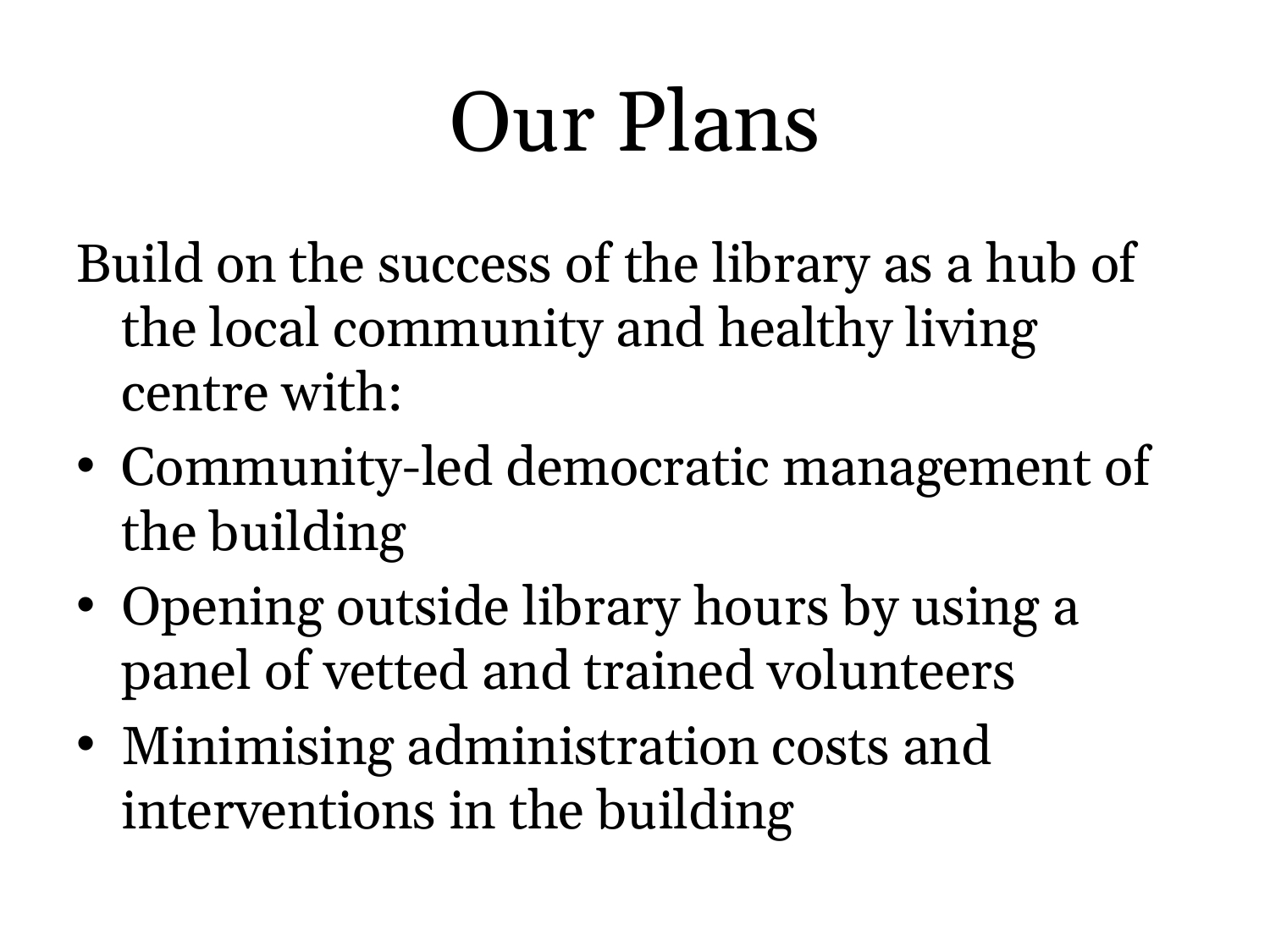

# Our Plans
Build on the success of the library as a hub of the local community and healthy living centre with:
Community-led democratic management of the building
Opening outside library hours by using a panel of vetted and trained volunteers
Minimising administration costs and interventions in the building